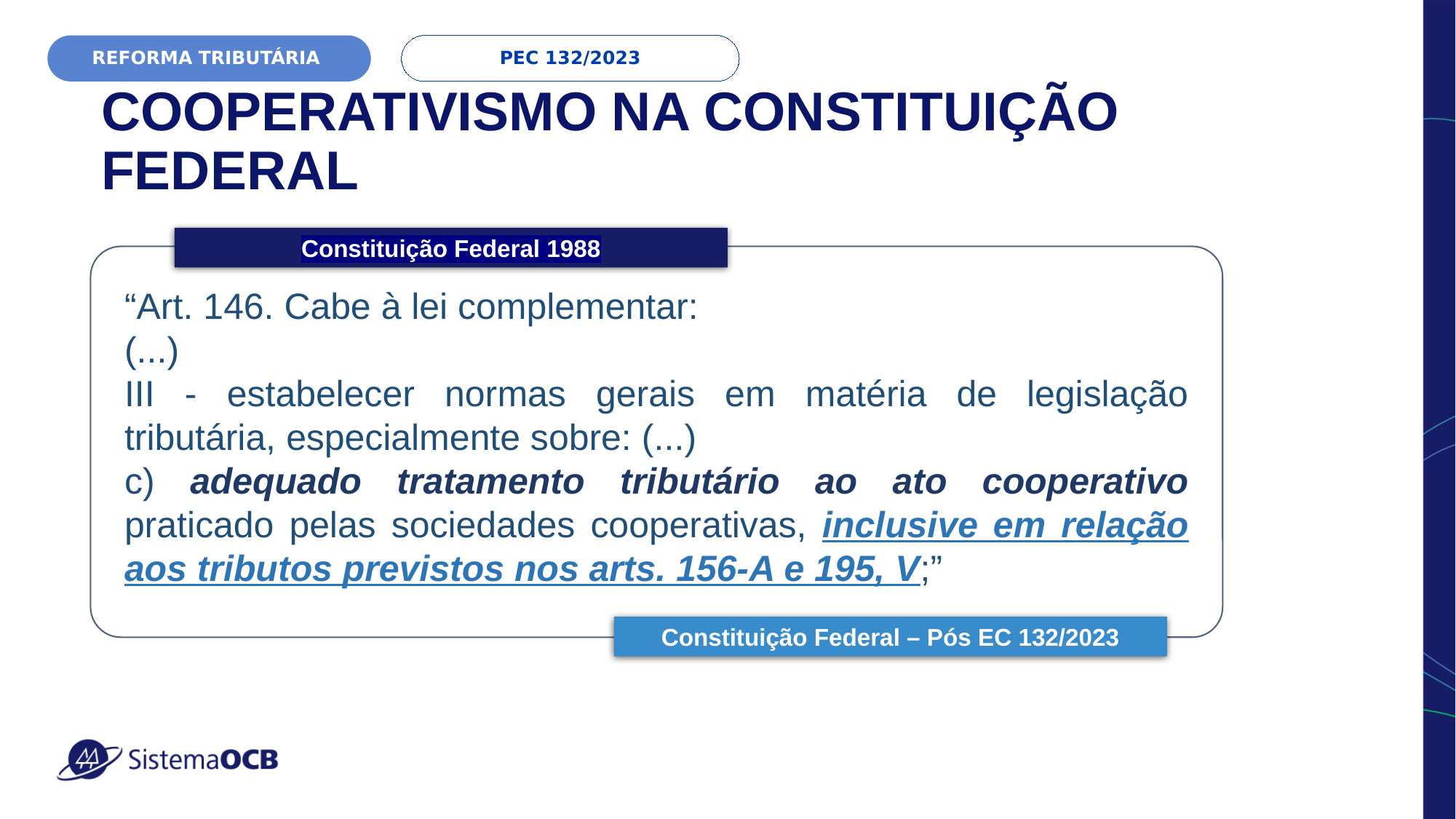

REFORMA TRIBUTÁRIA
PEC 132/2023
Cooperativismo na Constituição Federal
Constituição Federal 1988

“Art. 146. Cabe à lei complementar:
(...)
III - estabelecer normas gerais em matéria de legislação tributária, especialmente sobre: (...)
c) adequado tratamento tributário ao ato cooperativo praticado pelas sociedades cooperativas, inclusive em relação aos tributos previstos nos arts. 156-A e 195, V;”
Constituição Federal – Pós EC 132/2023